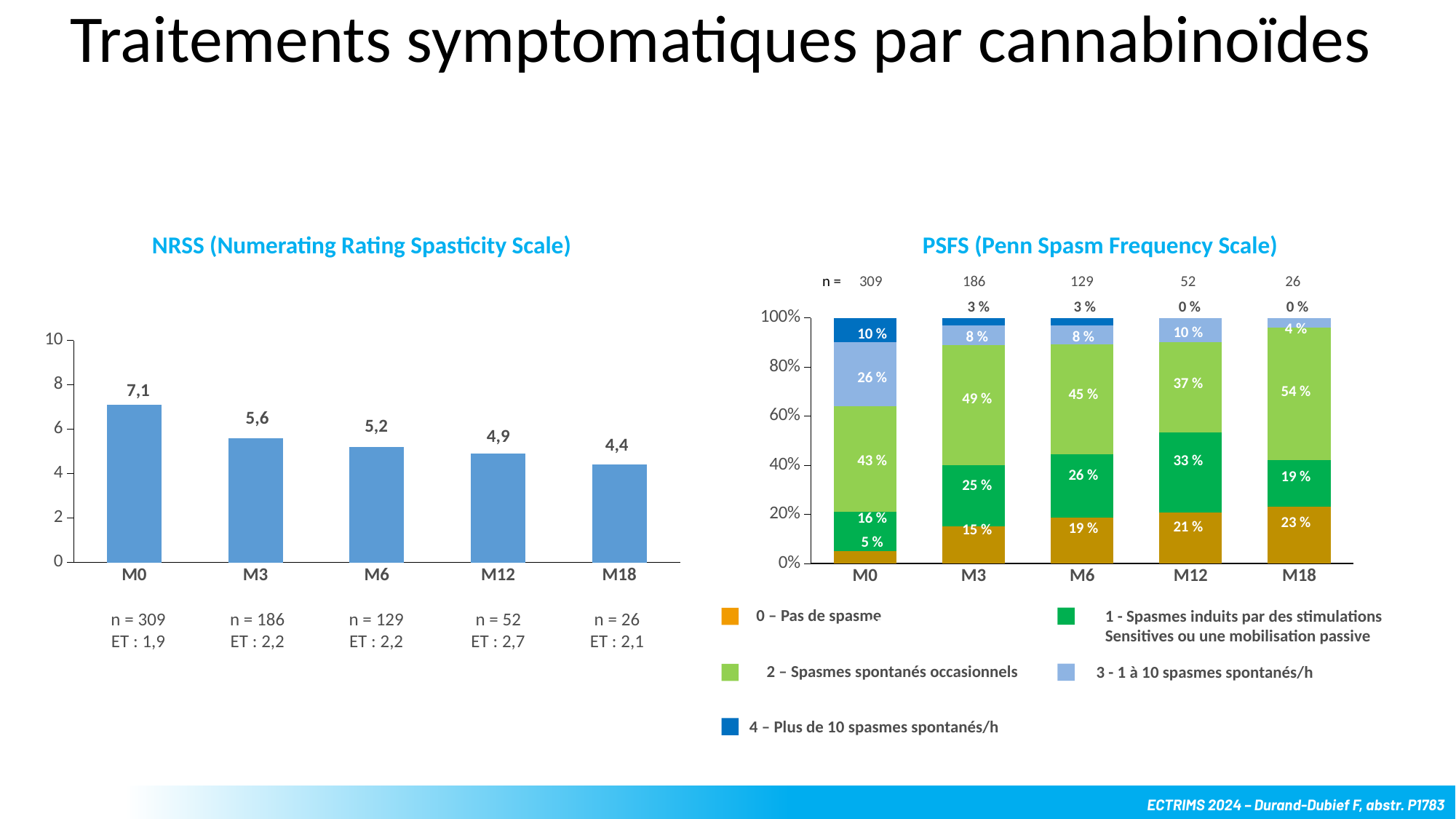

# Traitements symptomatiques par cannabinoïdes
NRSS (Numerating Rating Spasticity Scale)
PSFS (Penn Spasm Frequency Scale)
n =
309
186
129
52
26
3 %
3 %
0 %
0 %

### Chart

| Category | Série 1 | Série 2 | Série 3 | Série 4 | Série 5 |
|---|---|---|---|---|---|
| M0 | 5.0 | 16.0 | 43.0 | 26.0 | 10.0 |
| M3 | 15.0 | 25.0 | 49.0 | 8.0 | 3.0 |
| M6 | 19.0 | 26.0 | 45.0 | 8.0 | 3.0 |
| M12 | 21.0 | 33.0 | 37.0 | 10.0 | 0.0 |
| M18 | 23.0 | 19.0 | 54.0 | 4.0 | 0.0 |
4 %
10 %
10 %
8 %
8 %

### Chart

| Category | Série 1 |
|---|---|
| M0 | 7.1 |
| M3 | 5.6 |
| M6 | 5.2 |
| M12 | 4.9 |
| M18 | 4.4 |
26 %
37 %
7,1
54 %
45 %
49 %
5,6
5,2
4,9
4,4
43 %
33 %
26 %
19 %
25 %
16 %
23 %
21 %
19 %
15 %
5 %
0 – Pas de spasme
1 - Spasmes induits par des stimulations
Sensitives ou une mobilisation passive
n = 309
ET : 1,9
n = 186
ET : 2,2
n = 129
ET : 2,2
n = 52
ET : 2,7
n = 26
ET : 2,1

30 %
49 %
2 – Spasmes spontanés occasionnels
3 - 1 à 10 spasmes spontanés/h

10 %
6 %
4 – Plus de 10 spasmes spontanés/h

ECTRIMS 2024 – Durand-Dubief F, abstr. P1783